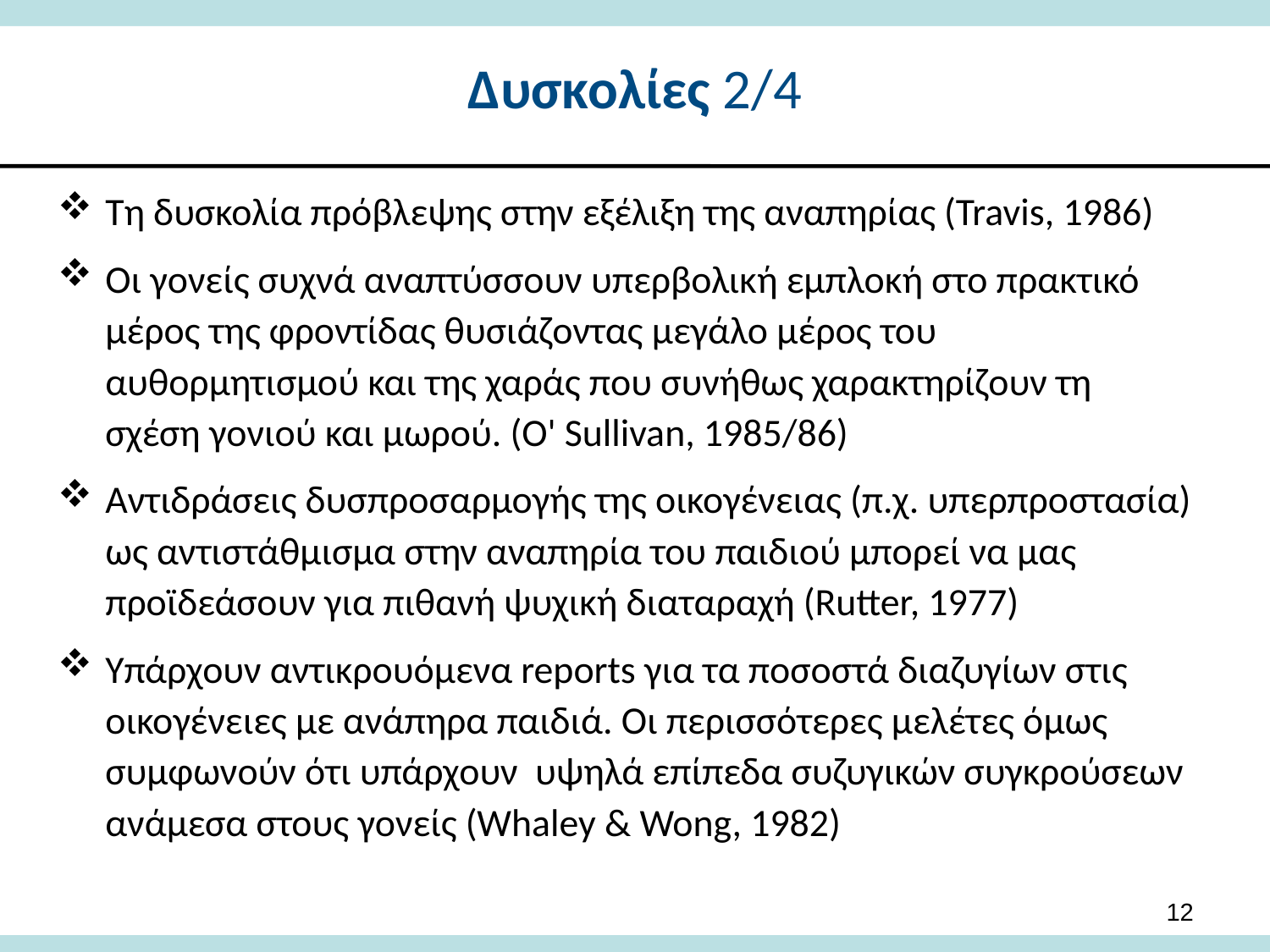

# Δυσκολίες 2/4
Τη δυσκολία πρόβλεψης στην εξέλιξη της αναπηρίας (Travis, 1986)
Οι γονείς συχνά αναπτύσσουν υπερβολική εμπλοκή στο πρακτικό  μέρος της φροντίδας θυσιάζοντας μεγάλο μέρος του αυθορμητισμού και της χαράς που συνήθως χαρακτηρίζουν τη σχέση γονιού και μωρού. (O' Sullivan, 1985/86)
Αντιδράσεις δυσπροσαρμογής της οικογένειας (π.χ. υπερπροστασία) ως αντιστάθμισμα στην αναπηρία του παιδιού μπορεί να μας προϊδεάσουν για πιθανή ψυχική διαταραχή (Rutter, 1977)
Υπάρχουν αντικρουόμενα reports για τα ποσοστά διαζυγίων στις οικογένειες με ανάπηρα παιδιά. Οι περισσότερες μελέτες όμως συμφωνούν ότι υπάρχουν  υψηλά επίπεδα συζυγικών συγκρούσεων ανάμεσα στους γονείς (Whaley & Wong, 1982)

12